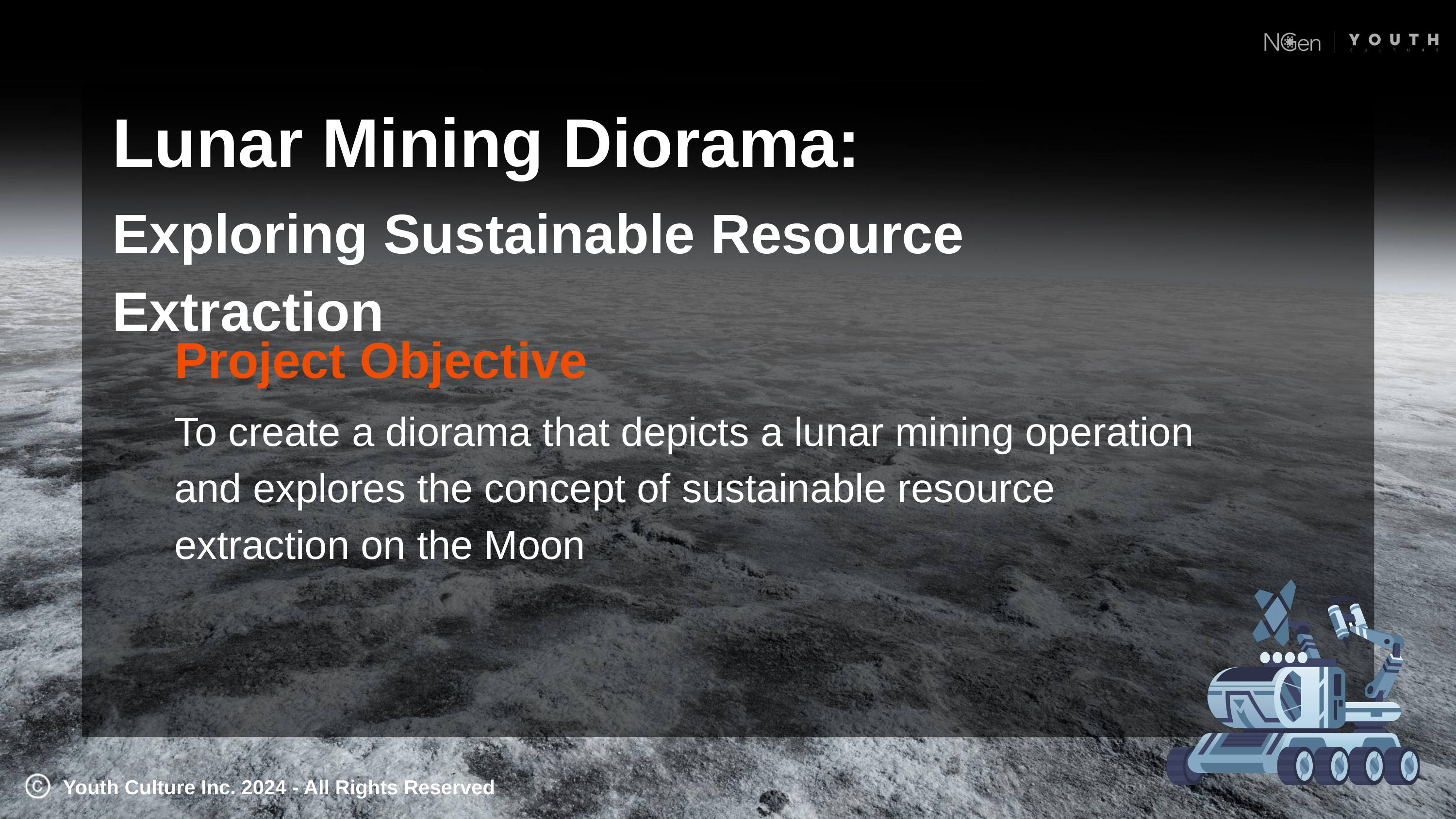

Lunar Mining Diorama:
Exploring Sustainable Resource Extraction
Project Objective
To create a diorama that depicts a lunar mining operation and explores the concept of sustainable resource extraction on the Moon

Youth Culture Inc. 2024 - All Rights Reserved